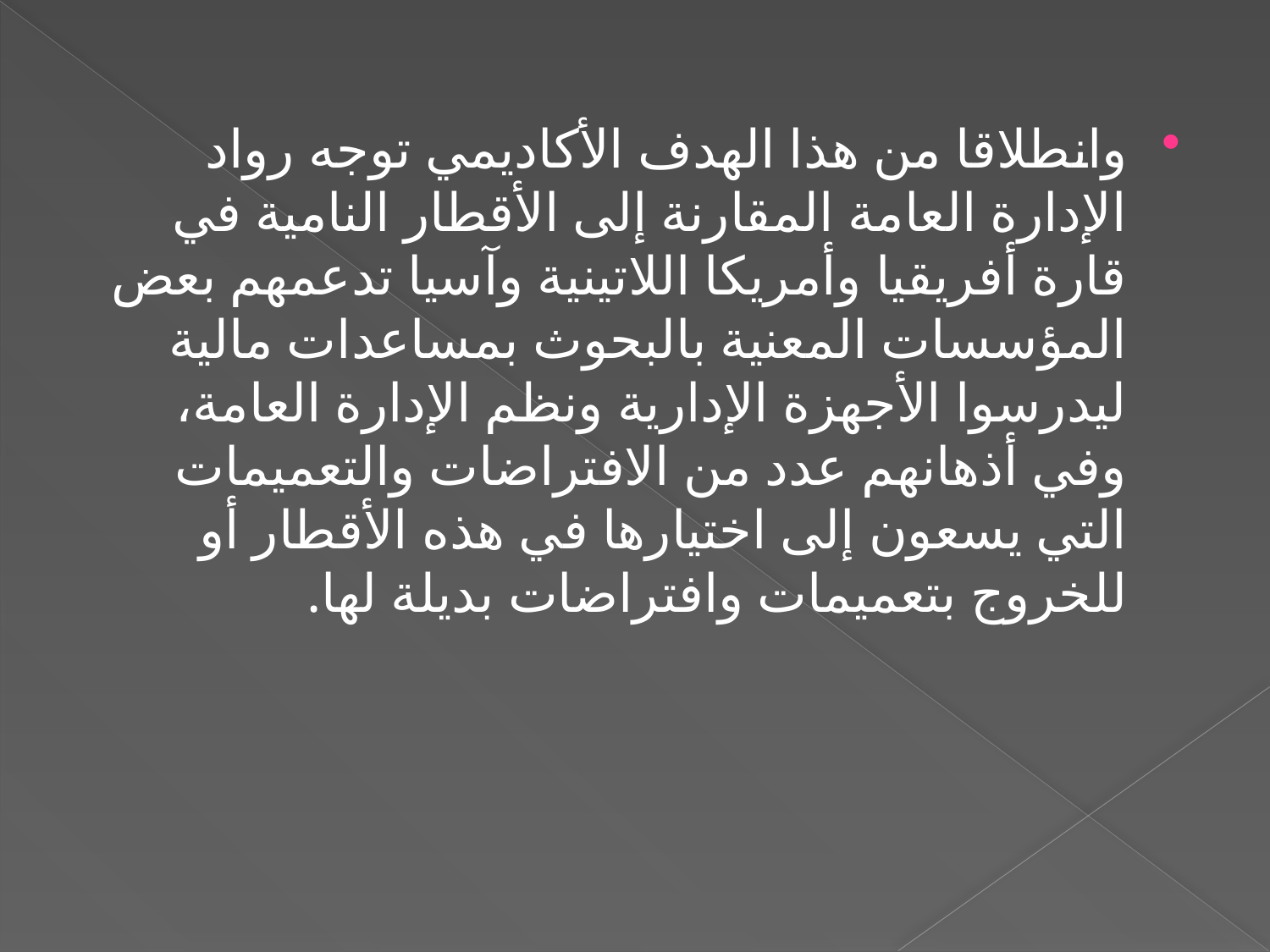

وانطلاقا من هذا الهدف الأكاديمي توجه رواد الإدارة العامة المقارنة إلى الأقطار النامية في قارة أفريقيا وأمريكا اللاتينية وآسيا تدعمهم بعض المؤسسات المعنية بالبحوث بمساعدات مالية ليدرسوا الأجهزة الإدارية ونظم الإدارة العامة، وفي أذهانهم عدد من الافتراضات والتعميمات التي يسعون إلى اختيارها في هذه الأقطار أو للخروج بتعميمات وافتراضات بديلة لها.